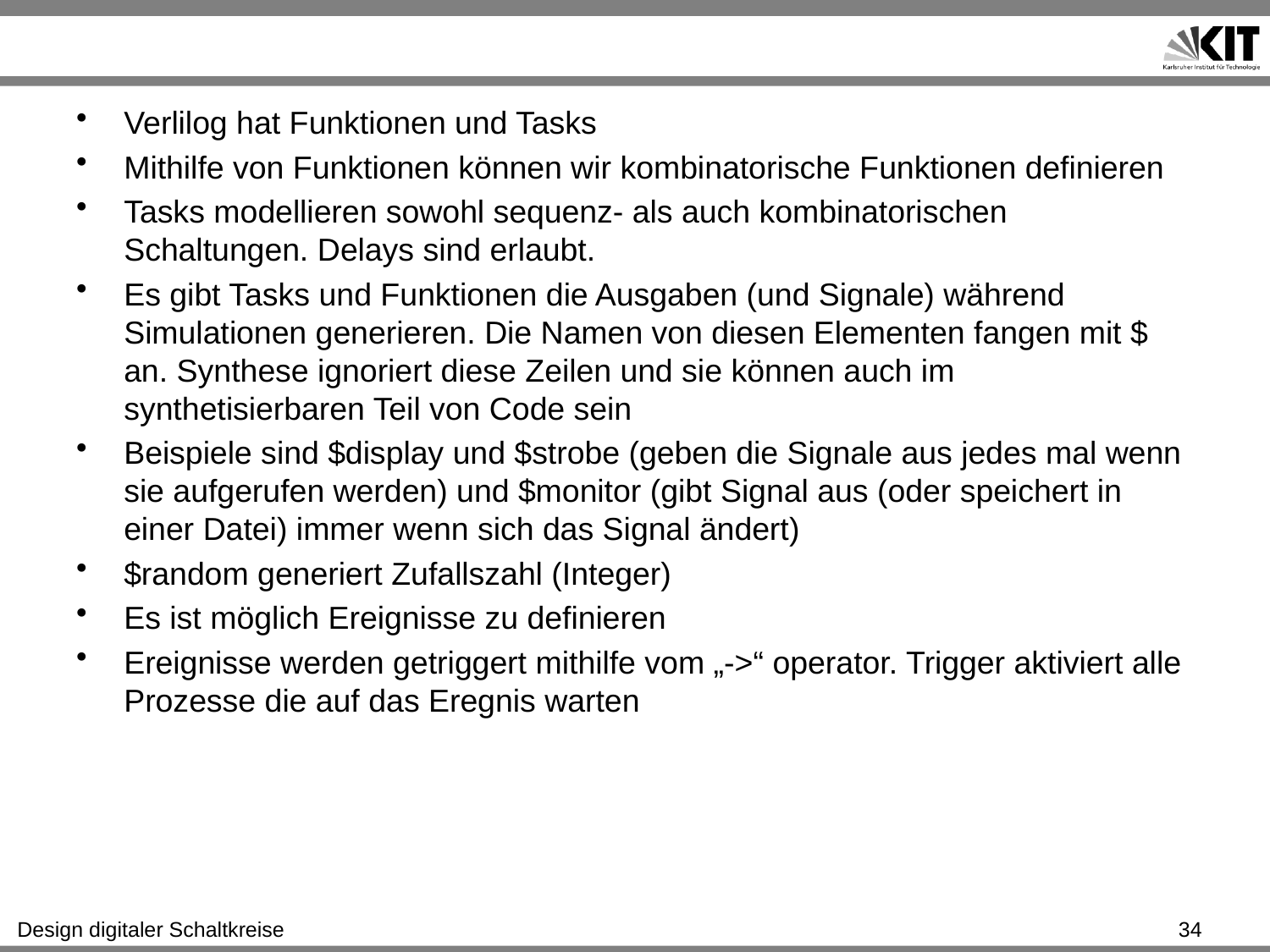

#
Verlilog hat Funktionen und Tasks
Mithilfe von Funktionen können wir kombinatorische Funktionen definieren
Tasks modellieren sowohl sequenz- als auch kombinatorischen Schaltungen. Delays sind erlaubt.
Es gibt Tasks und Funktionen die Ausgaben (und Signale) während Simulationen generieren. Die Namen von diesen Elementen fangen mit $ an. Synthese ignoriert diese Zeilen und sie können auch im synthetisierbaren Teil von Code sein
Beispiele sind $display und $strobe (geben die Signale aus jedes mal wenn sie aufgerufen werden) und $monitor (gibt Signal aus (oder speichert in einer Datei) immer wenn sich das Signal ändert)
$random generiert Zufallszahl (Integer)
Es ist möglich Ereignisse zu definieren
Ereignisse werden getriggert mithilfe vom „->“ operator. Trigger aktiviert alle Prozesse die auf das Eregnis warten